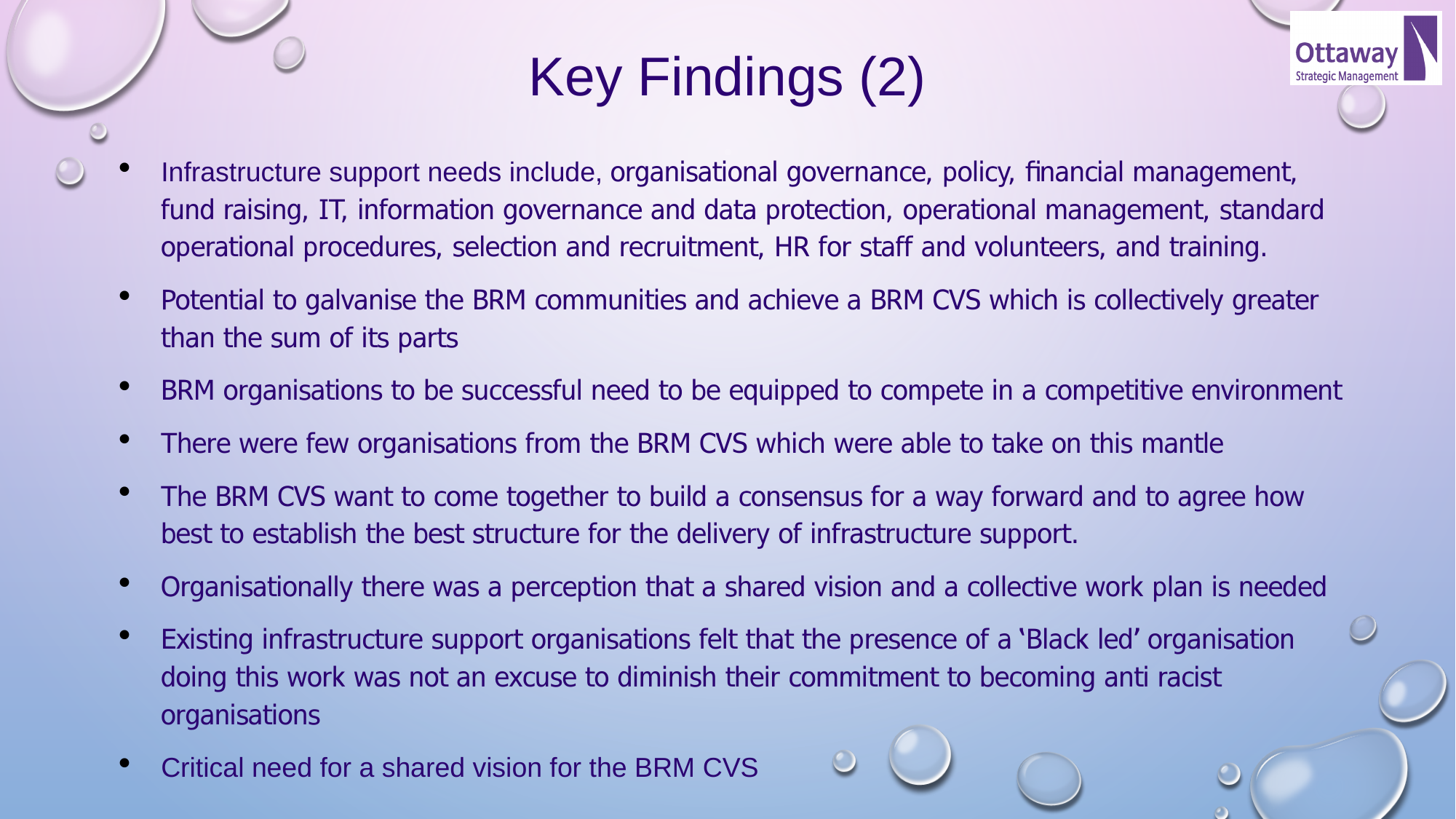

# Key Findings (2)
Infrastructure support needs include, organisational governance, policy, financial management, fund raising, IT, information governance and data protection, operational management, standard operational procedures, selection and recruitment, HR for staff and volunteers, and training.
Potential to galvanise the BRM communities and achieve a BRM CVS which is collectively greater than the sum of its parts
BRM organisations to be successful need to be equipped to compete in a competitive environment
There were few organisations from the BRM CVS which were able to take on this mantle
The BRM CVS want to come together to build a consensus for a way forward and to agree how best to establish the best structure for the delivery of infrastructure support.
Organisationally there was a perception that a shared vision and a collective work plan is needed
Existing infrastructure support organisations felt that the presence of a ‘Black led’ organisation doing this work was not an excuse to diminish their commitment to becoming anti racist organisations
Critical need for a shared vision for the BRM CVS